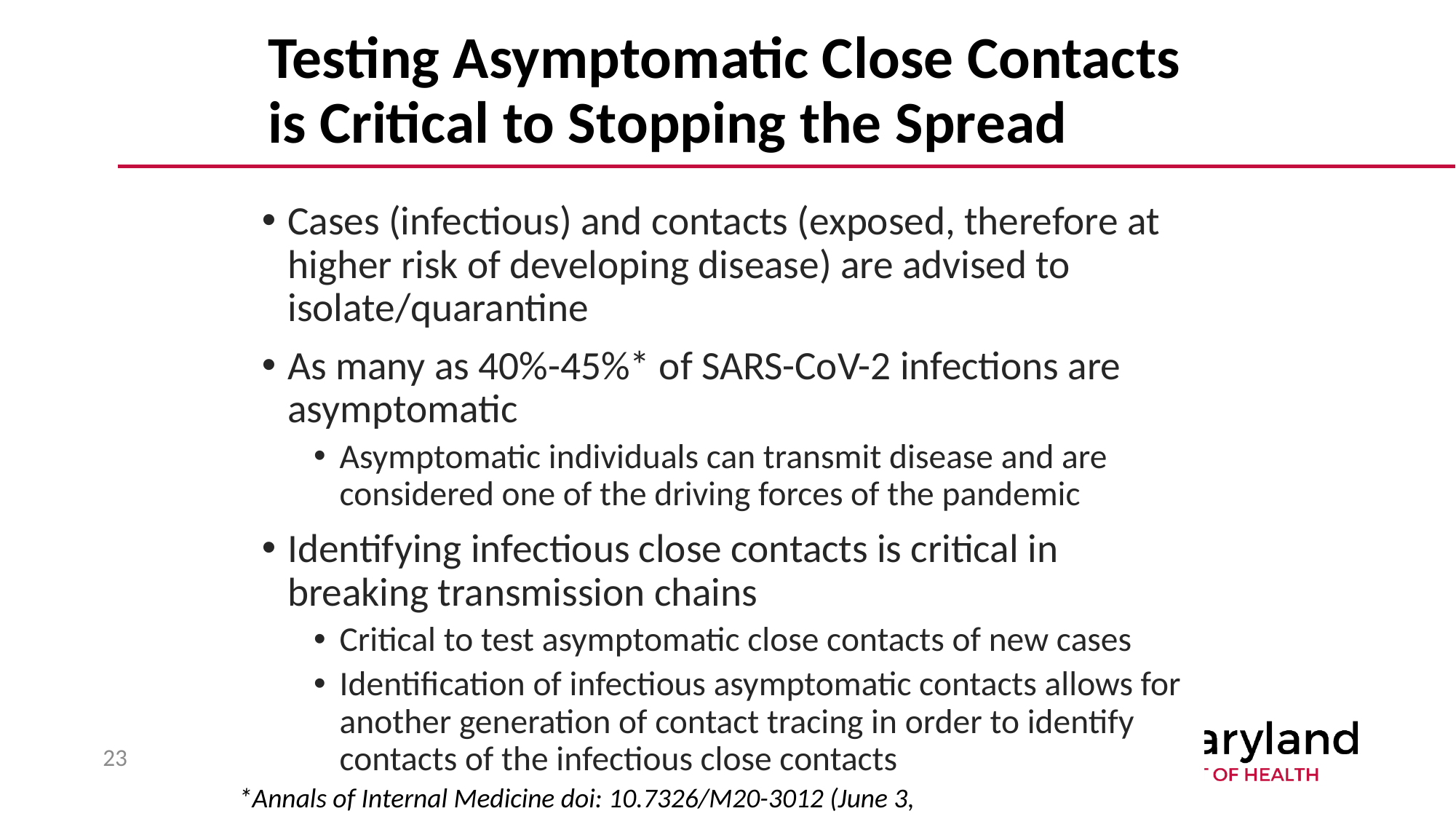

# Testing Asymptomatic Close Contacts is Critical to Stopping the Spread
Cases (infectious) and contacts (exposed, therefore at higher risk of developing disease) are advised to isolate/quarantine
As many as 40%-45%* of SARS-CoV-2 infections are asymptomatic
Asymptomatic individuals can transmit disease and are considered one of the driving forces of the pandemic
Identifying infectious close contacts is critical in breaking transmission chains
Critical to test asymptomatic close contacts of new cases
Identification of infectious asymptomatic contacts allows for another generation of contact tracing in order to identify contacts of the infectious close contacts

23
*Annals of Internal Medicine doi: 10.7326/M20-3012 (June 3, 2020)